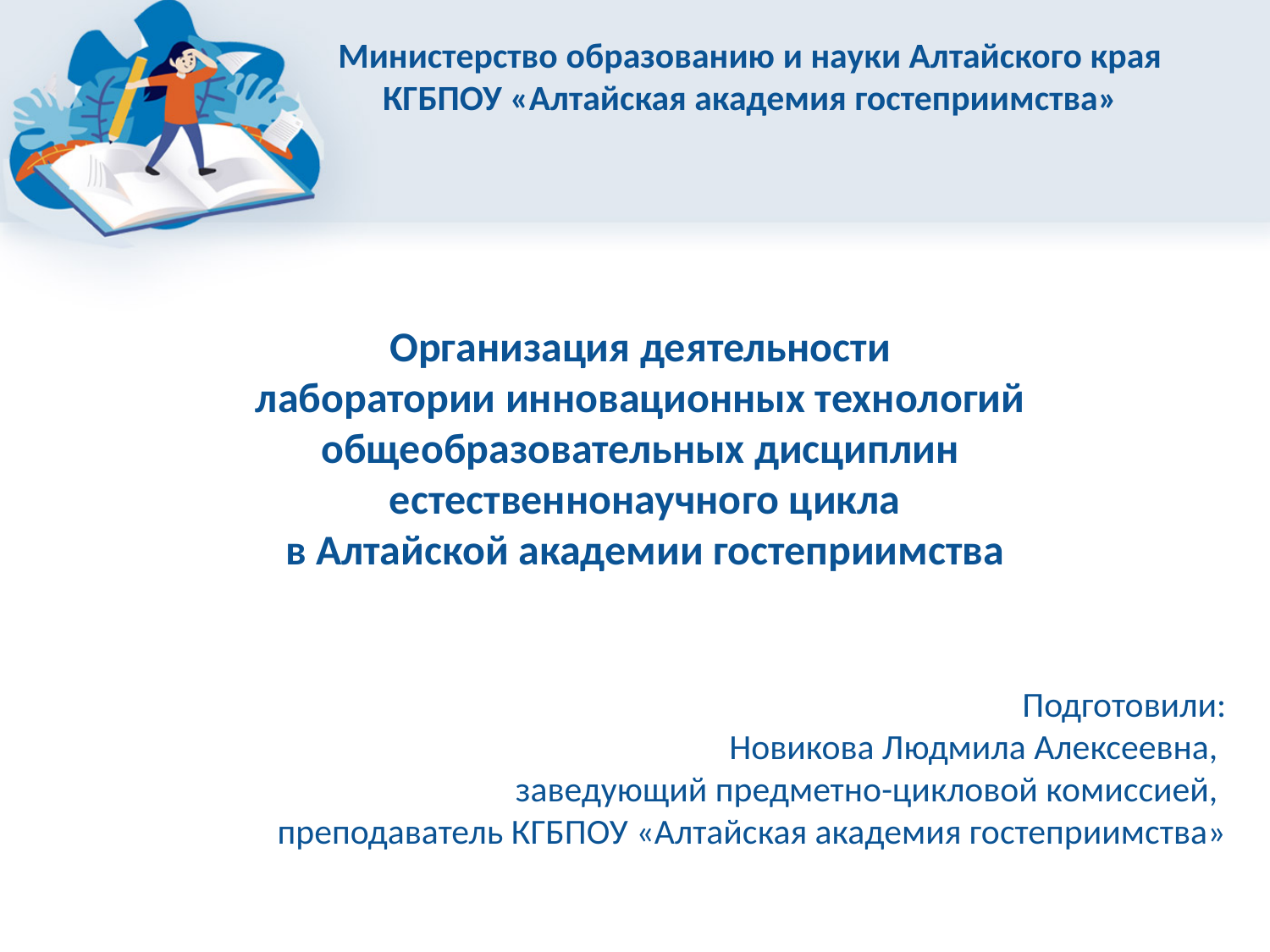

Министерство образованию и науки Алтайского края
КГБПОУ «Алтайская академия гостеприимства»
# Организация деятельности лаборатории инновационных технологий общеобразовательных дисциплин естественнонаучного цикла в Алтайской академии гостеприимства
Подготовили:
Новикова Людмила Алексеевна,
заведующий предметно-цикловой комиссией,
преподаватель КГБПОУ «Алтайская академия гостеприимства»